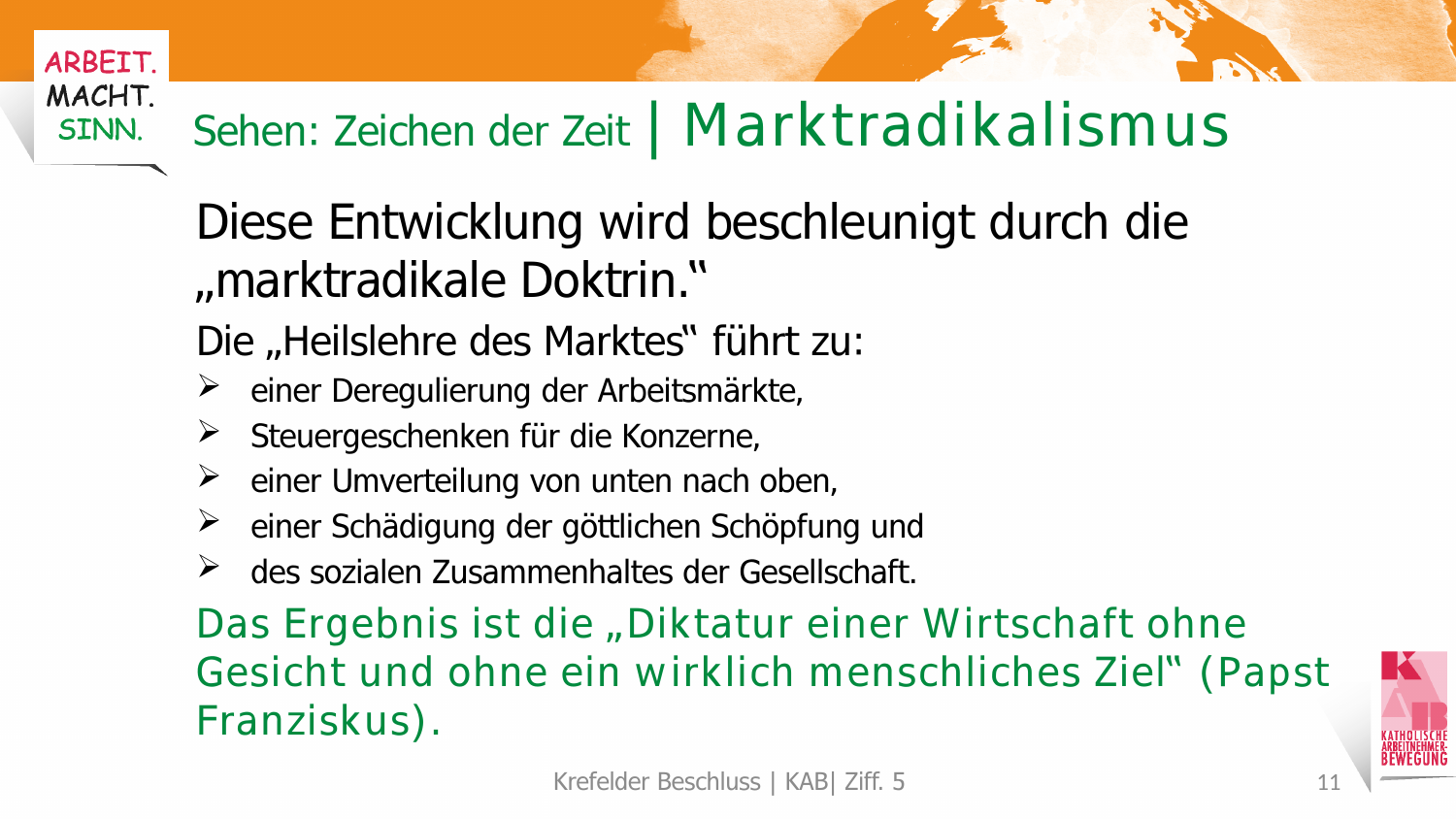

# Sehen: Zeichen der Zeit | Marktradikalismus
Diese Entwicklung wird beschleunigt durch die „marktradikale Doktrin.“
Die „Heilslehre des Marktes“ führt zu:
einer Deregulierung der Arbeitsmärkte,
Steuergeschenken für die Konzerne,
einer Umverteilung von unten nach oben,
einer Schädigung der göttlichen Schöpfung und
des sozialen Zusammenhaltes der Gesellschaft.
Das Ergebnis ist die „Diktatur einer Wirtschaft ohne Gesicht und ohne ein wirklich menschliches Ziel“ (Papst Franziskus).

Krefelder Beschluss | KAB| Ziff. 5
11